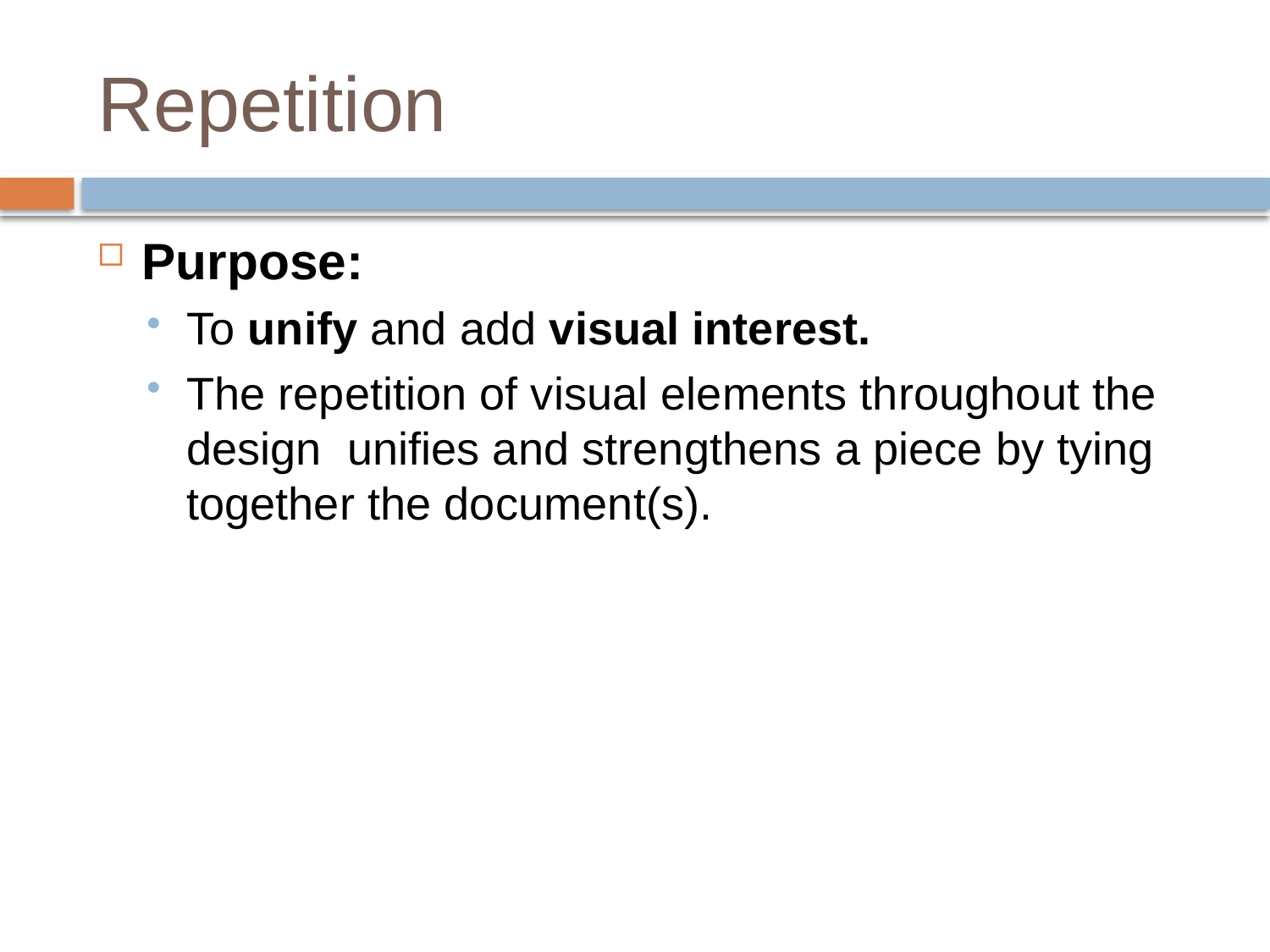

# Repetition
Purpose:
To unify and add visual interest.
The repetition of visual elements throughout the design  unifies and strengthens a piece by tying together the document(s).